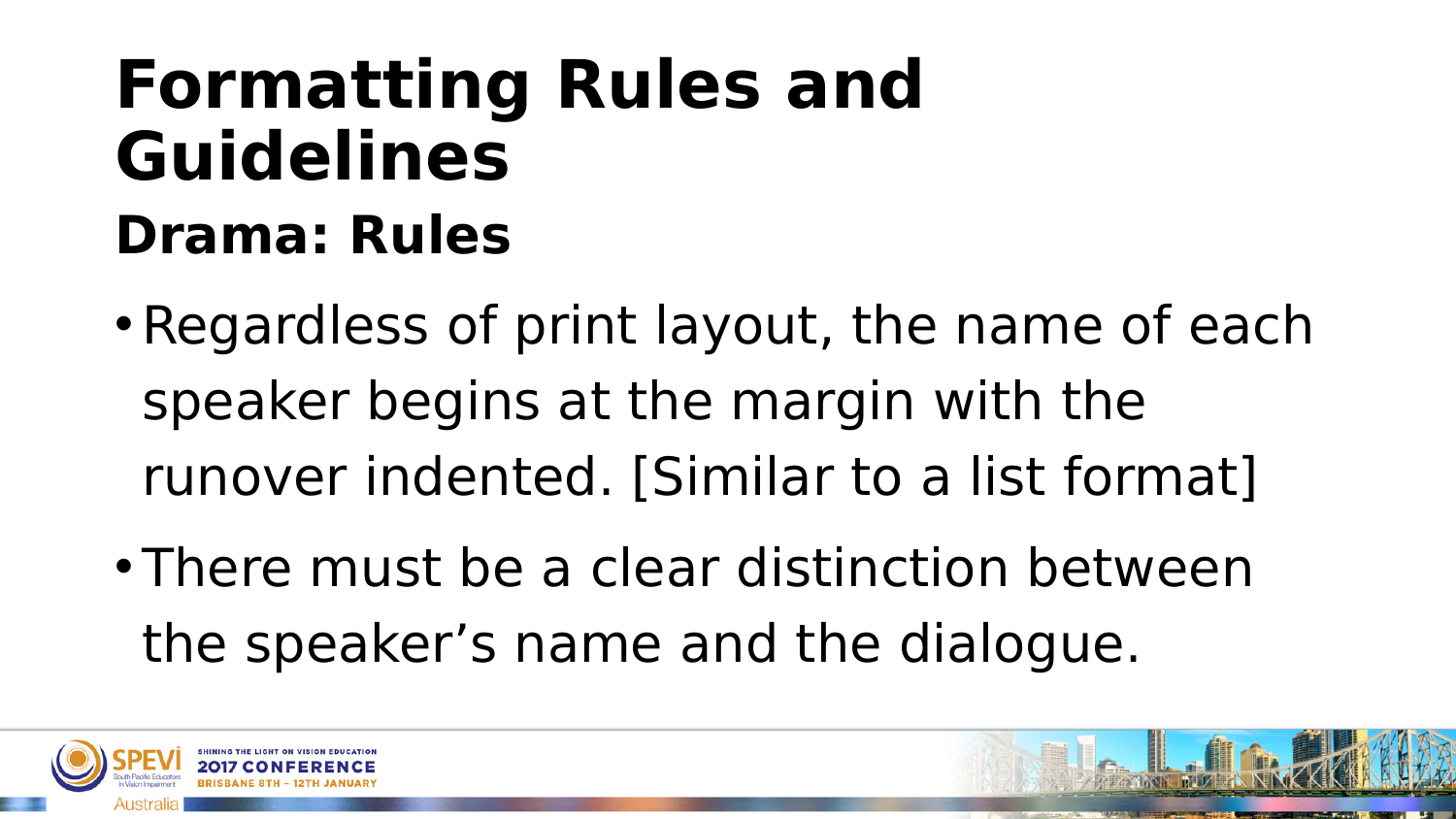

# Formatting Rules and Guidelines
Drama: Rules
Regardless of print layout, the name of each speaker begins at the margin with the runover indented. [Similar to a list format]
There must be a clear distinction between the speaker’s name and the dialogue.